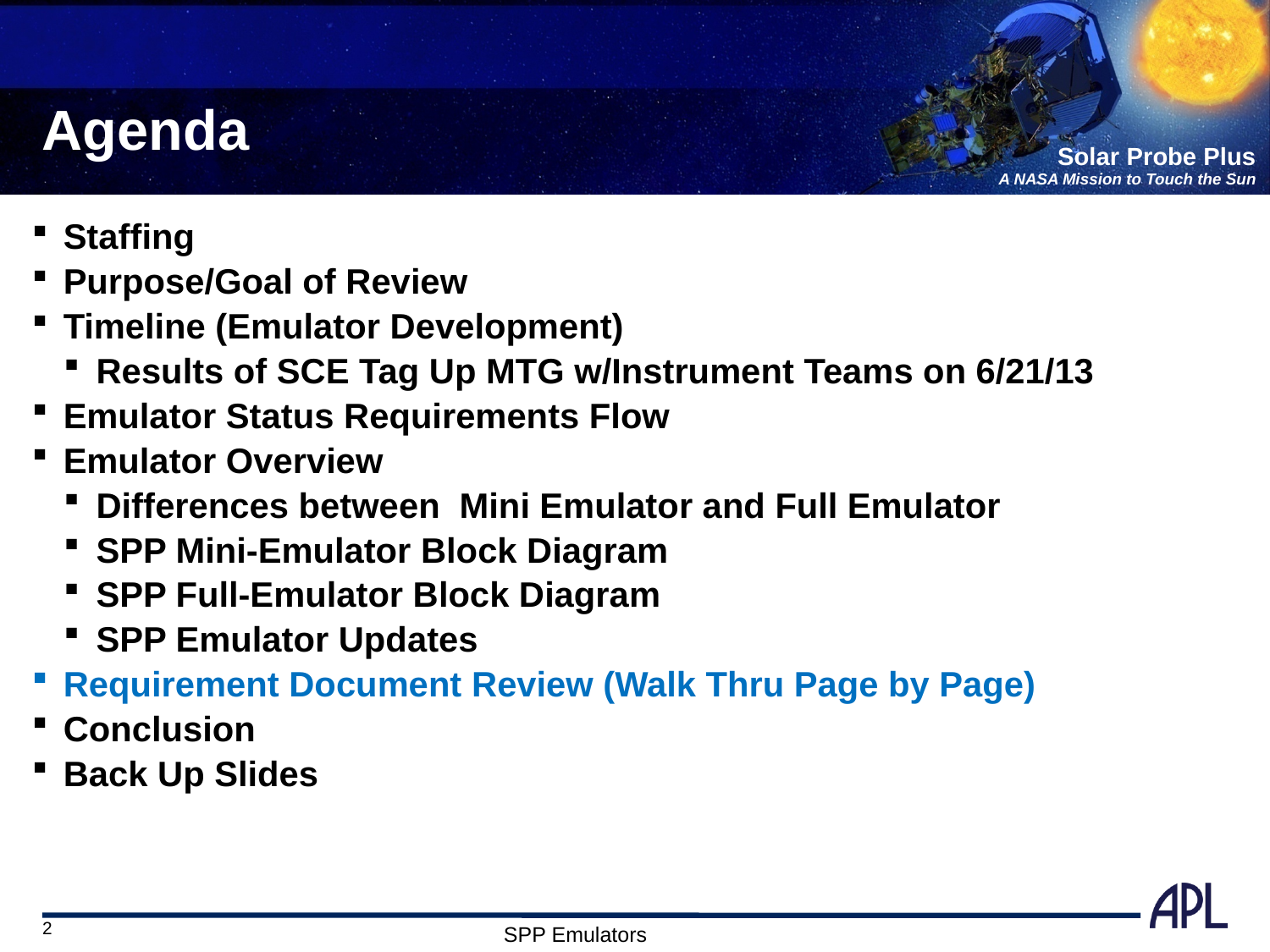

# Agenda
Staffing
Purpose/Goal of Review
Timeline (Emulator Development)
Results of SCE Tag Up MTG w/Instrument Teams on 6/21/13
Emulator Status Requirements Flow
Emulator Overview
Differences between  Mini Emulator and Full Emulator
SPP Mini-Emulator Block Diagram
SPP Full-Emulator Block Diagram
SPP Emulator Updates
Requirement Document Review (Walk Thru Page by Page)
Conclusion
Back Up Slides

2